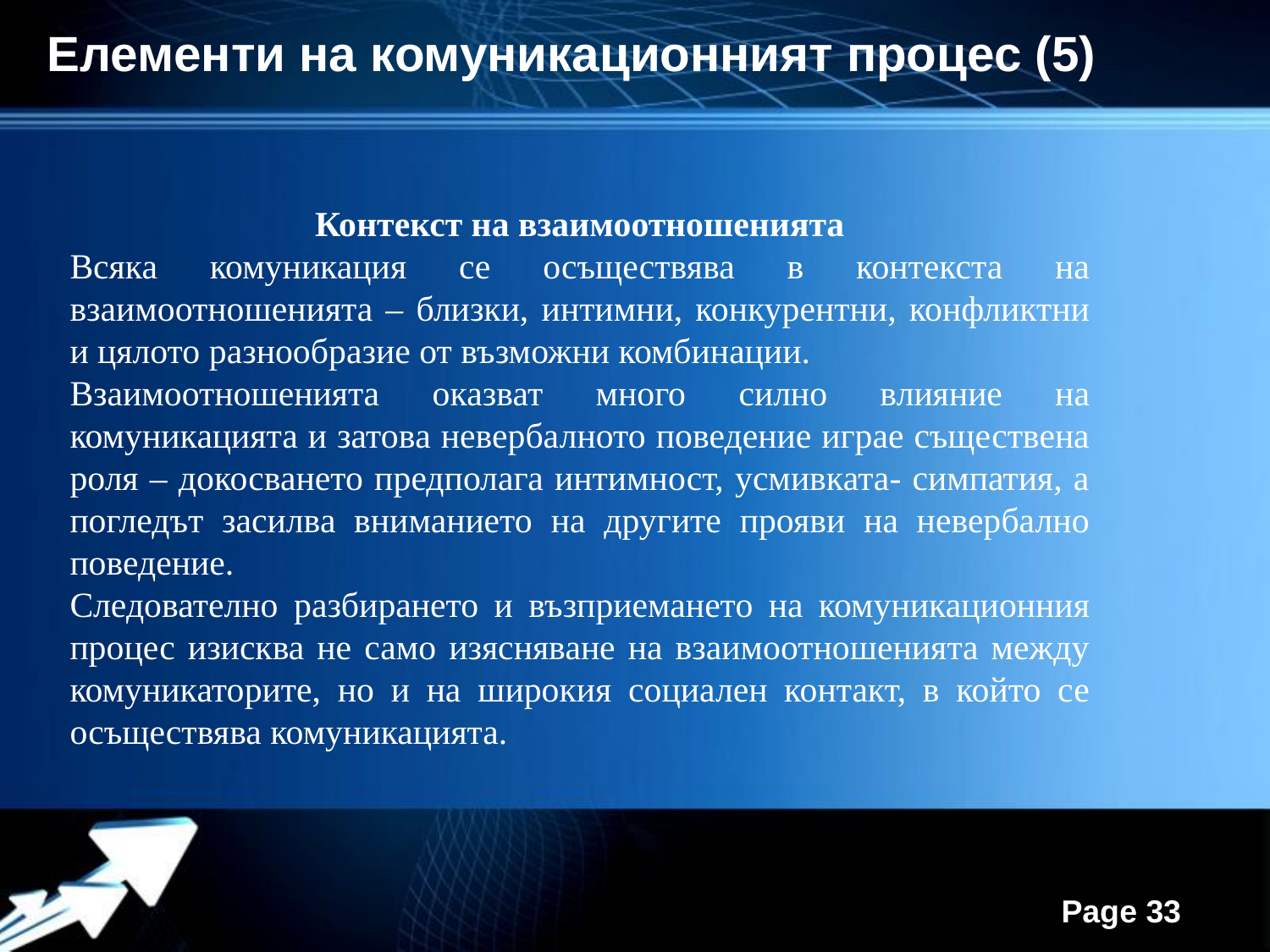

Елементи на комуникационният процес (5)
Контекст на взаимоотношенията
Всяка комуникация се осъществява в контекста на взаимоотношенията – близки, интимни, конкурентни, конфликтни и цялото разнообразие от възможни комбинации.
Взаимоотношенията оказват много силно влияние на комуникацията и затова невербалното поведение играе съществена роля – докосването предполага интимност, усмивката- симпатия, а погледът засилва вниманието на другите прояви на невербално поведение.
Следователно разбирането и възприемането на комуникационния процес изисква не само изясняване на взаимоотношенията между комуникаторите, но и на широкия социален контакт, в който се осъществява комуникацията.